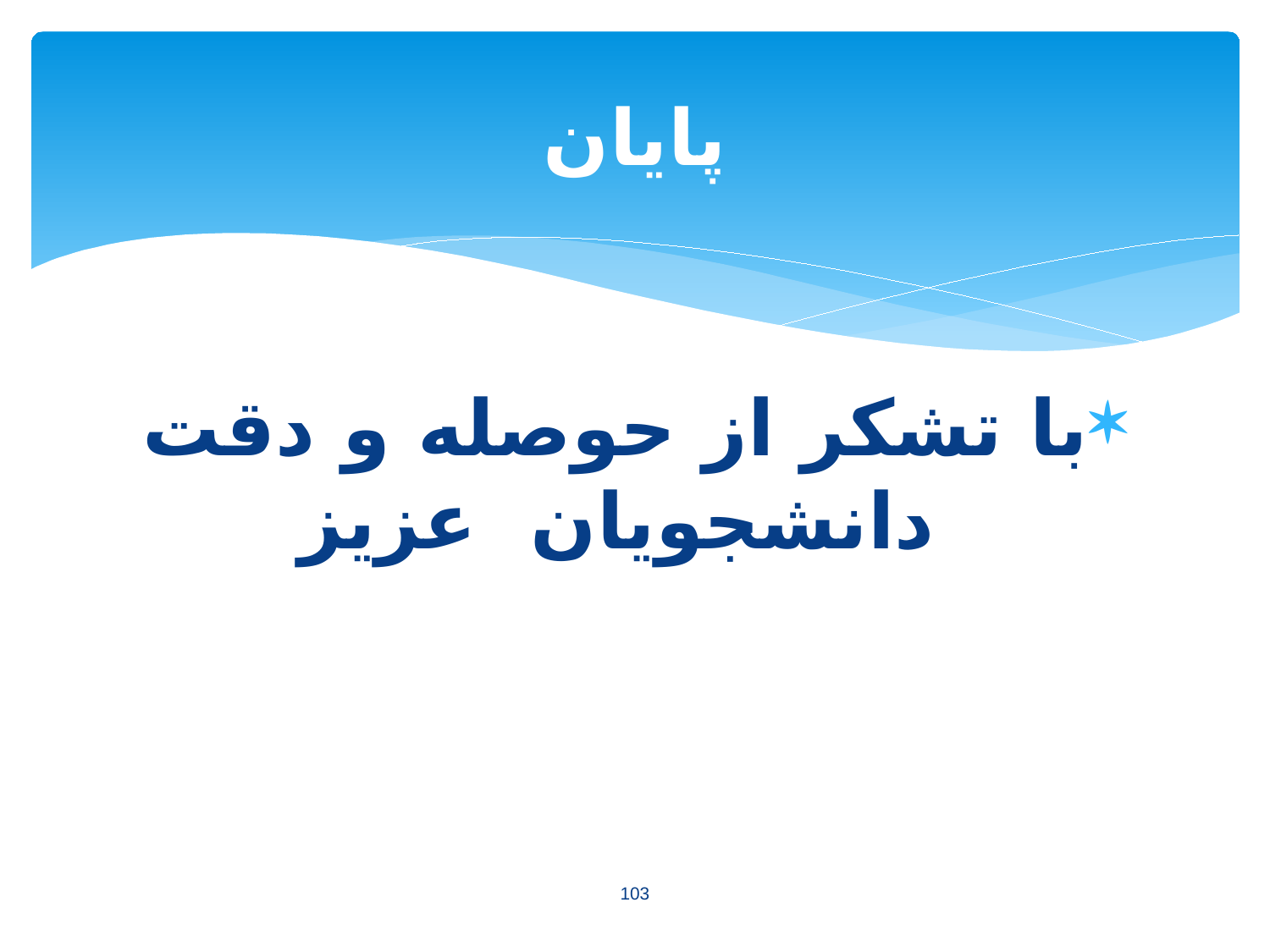

# پایان
با تشکر از حوصله و دقت دانشجویان  عزیز
103